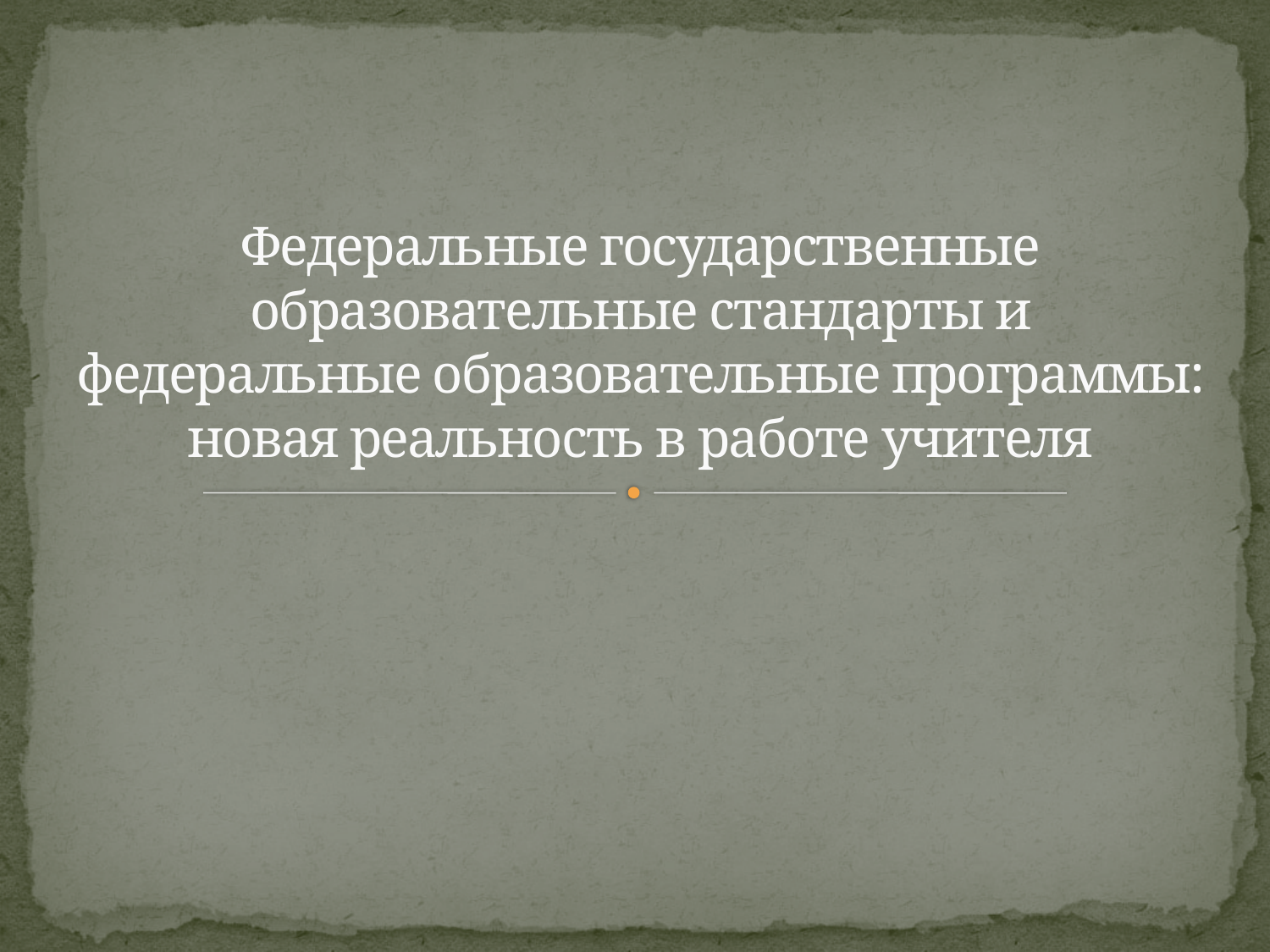

# Федеральные государственные образовательные стандарты и федеральные образовательные программы: новая реальность в работе учителя